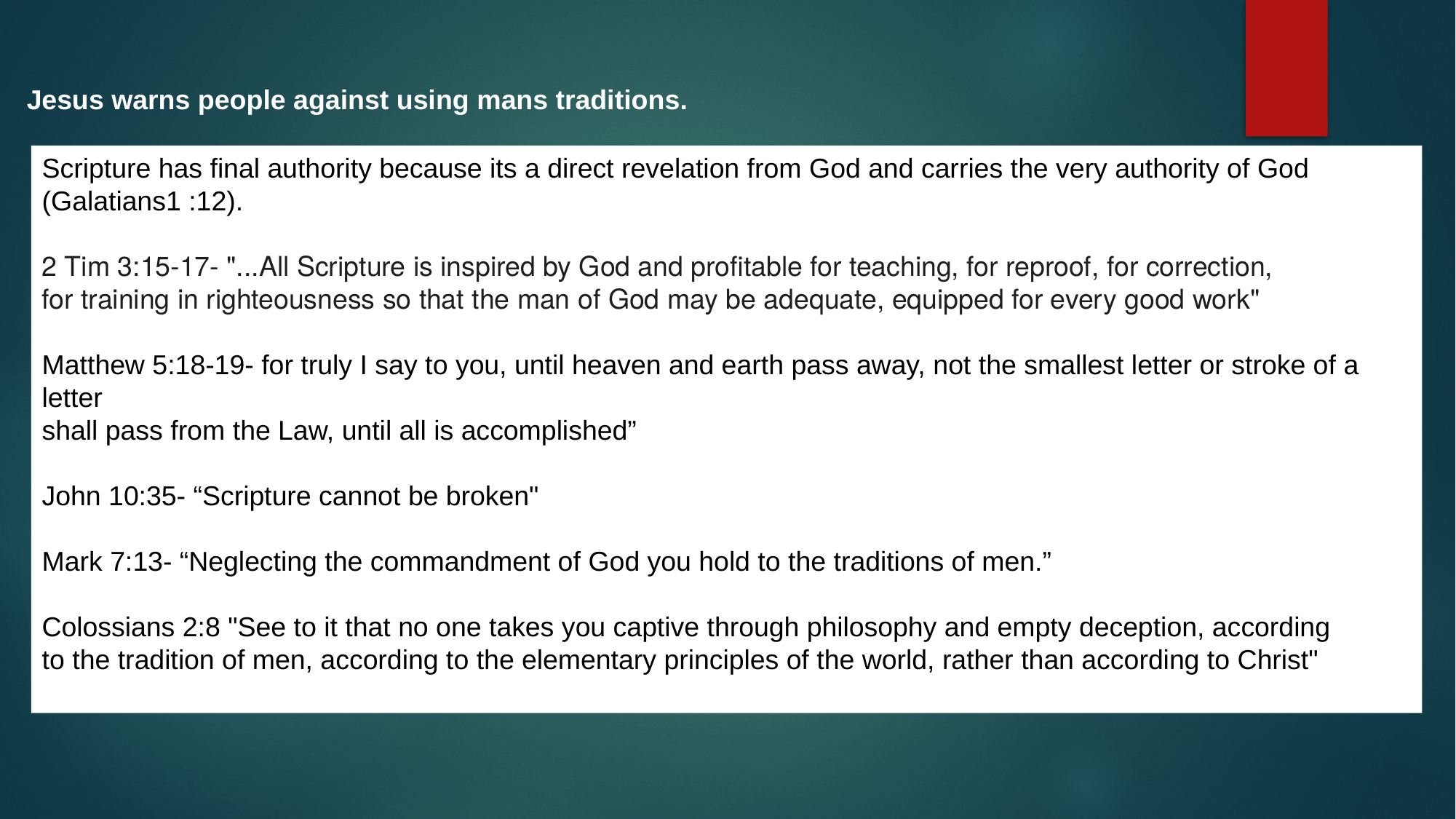

Jesus warns people against using mans traditions.
Scripture has final authority because its a direct revelation from God and carries the very authority of God (Galatians1 :12).
2 Tim 3:15-17- "...All Scripture is inspired by God and profitable for teaching, for reproof, for correction,
for training in righteousness so that the man of God may be adequate, equipped for every good work"

Matthew 5:18-19- for truly I say to you, until heaven and earth pass away, not the smallest letter or stroke of a letter
shall pass from the Law, until all is accomplished”

John 10:35- “Scripture cannot be broken"
Mark 7:13- “Neglecting the commandment of God you hold to the traditions of men.”
Colossians 2:8 "See to it that no one takes you captive through philosophy and empty deception, according
to the tradition of men, according to the elementary principles of the world, rather than according to Christ"